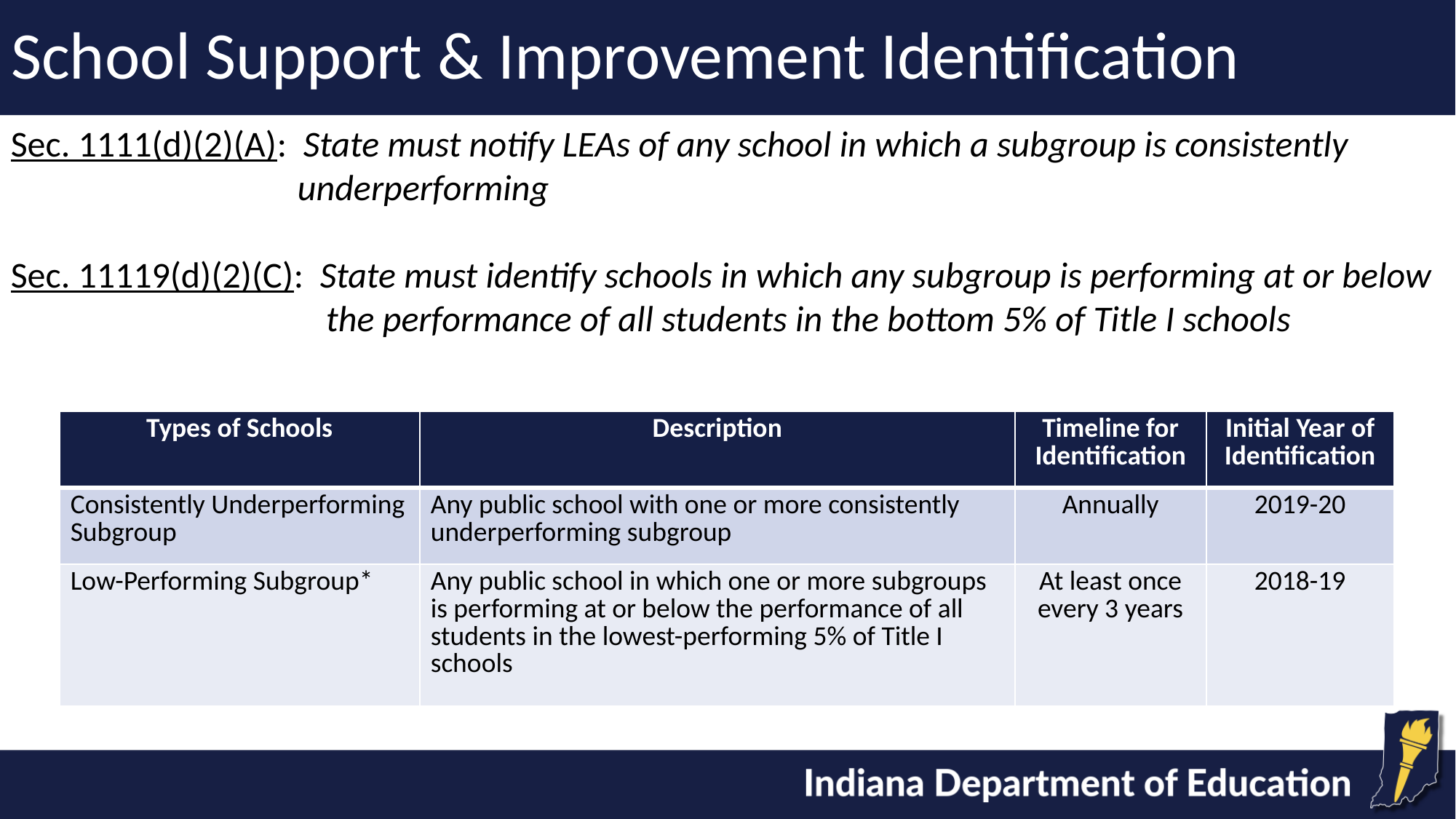

# School Support & Improvement Identification
Sec. 1111(d)(2)(A):  State must notify LEAs of any school in which a subgroup is consistently underperforming

Sec. 11119(d)(2)(C):  State must identify schools in which any subgroup is performing at or below   the performance of all students in the bottom 5% of Title I schools
| Types of Schools | Description | Timeline for Identification | Initial Year of Identification |
| --- | --- | --- | --- |
| Consistently Underperforming Subgroup | Any public school with one or more consistently underperforming subgroup | Annually | 2019-20 |
| Low-Performing Subgroup\* | Any public school in which one or more subgroups is performing at or below the performance of all students in the lowest-performing 5% of Title I schools | At least once every 3 years | 2018-19 |